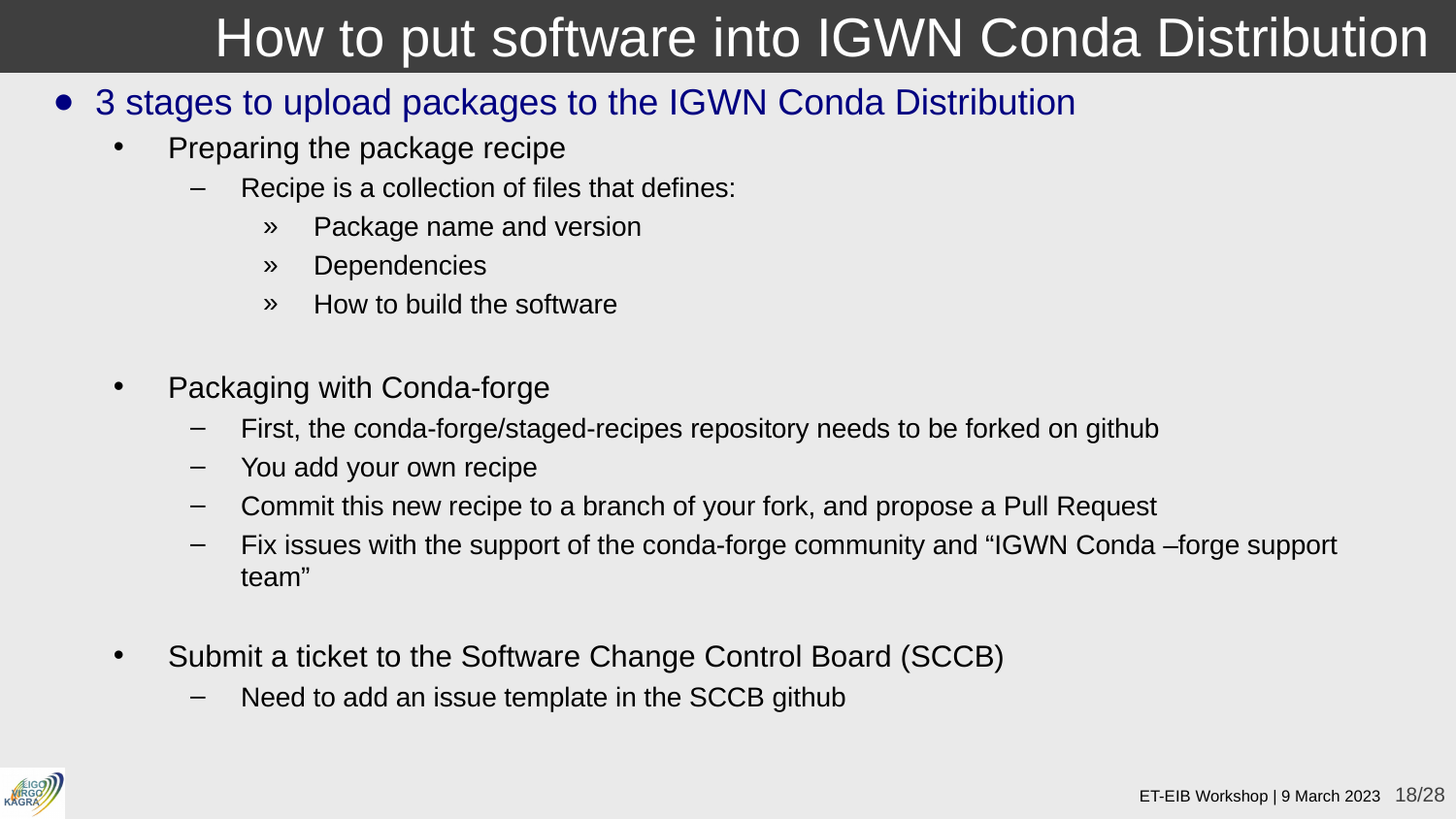

# How to put software into IGWN Conda Distribution
3 stages to upload packages to the IGWN Conda Distribution
Preparing the package recipe
Recipe is a collection of files that defines:
Package name and version
Dependencies
How to build the software

Packaging with Conda-forge
First, the conda-forge/staged-recipes repository needs to be forked on github
You add your own recipe
Commit this new recipe to a branch of your fork, and propose a Pull Request
Fix issues with the support of the conda-forge community and “IGWN Conda –forge support team”

Submit a ticket to the Software Change Control Board (SCCB)
Need to add an issue template in the SCCB github